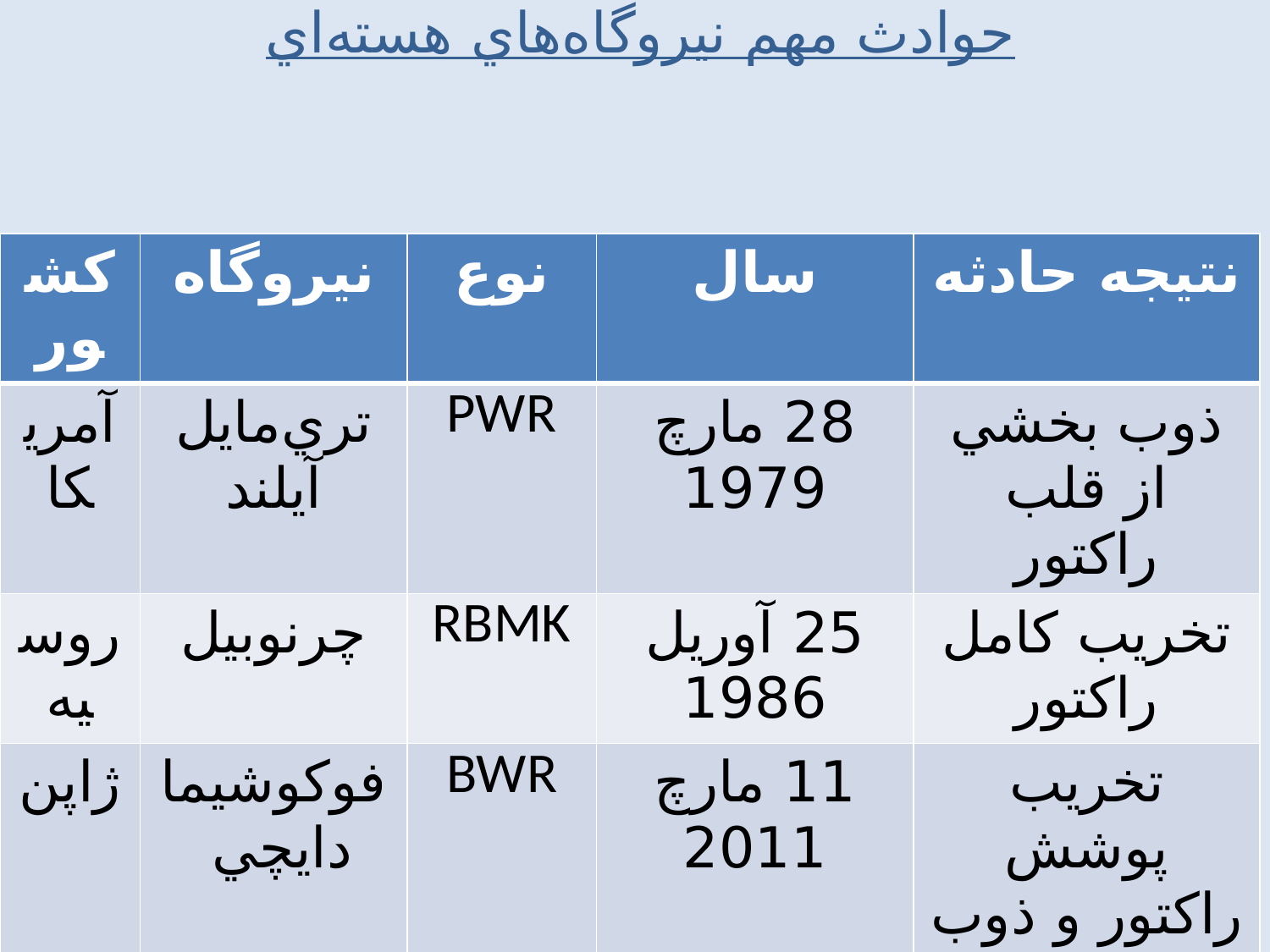

حوادث مهم نيروگاه‌هاي هسته‌اي

| كشور | نيروگاه | نوع | سال | نتيجه حادثه |
| --- | --- | --- | --- | --- |
| آمريكا | تري‌مايل آيلند | PWR | 28 مارچ 1979 | ذوب بخشي از قلب راکتور |
| روسيه | چرنوبيل | RBMK | 25 آوريل 1986 | تخريب كامل راكتور |
| ژاپن | فوكوشيما دايچي | BWR | 11 مارچ 2011 | تخريب پوشش راكتور و ذوب قلب |